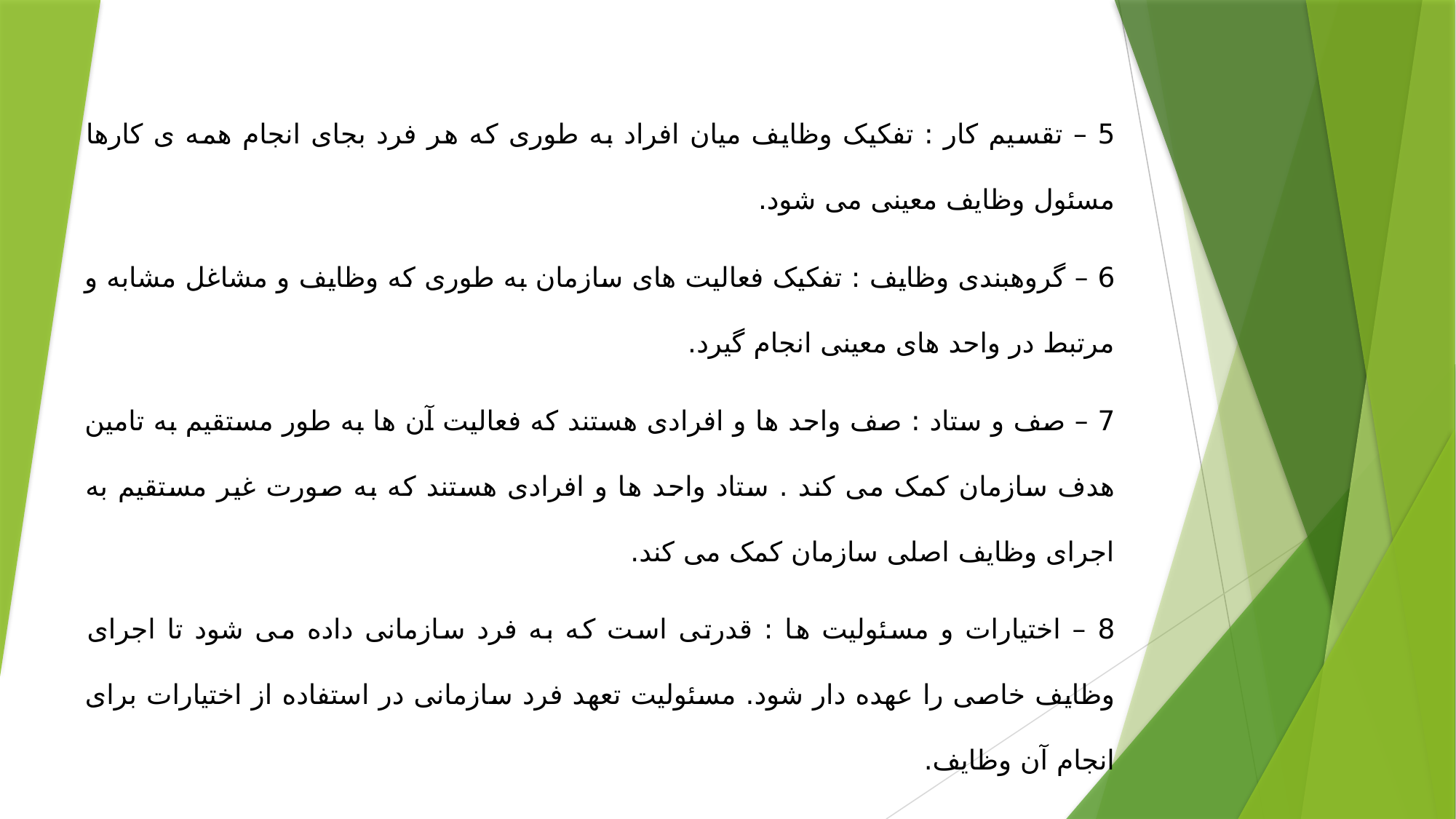

5 – تقسیم کار : تفکیک وظایف میان افراد به طوری که هر فرد بجای انجام همه ی کارها مسئول وظایف معینی می شود.
6 – گروهبندی وظایف : تفکیک فعالیت های سازمان به طوری که وظایف و مشاغل مشابه و مرتبط در واحد های معینی انجام گیرد.
7 – صف و ستاد : صف واحد ها و افرادی هستند که فعالیت آن ها به طور مستقیم به تامین هدف سازمان کمک می کند . ستاد واحد ها و افرادی هستند که به صورت غیر مستقیم به اجرای وظایف اصلی سازمان کمک می کند.
8 – اختیارات و مسئولیت ها : قدرتی است که به فرد سازمانی داده می شود تا اجرای وظایف خاصی را عهده دار شود. مسئولیت تعهد فرد سازمانی در استفاده از اختیارات برای انجام آن وظایف.
9 – هماهنگی : فرایند ایجاد وحدت و یگانگی میان اهداف و فعالیت های واحد های مختلف سازمان به نحوی که هدف های سازمان به طور موثر تحقق یابند.